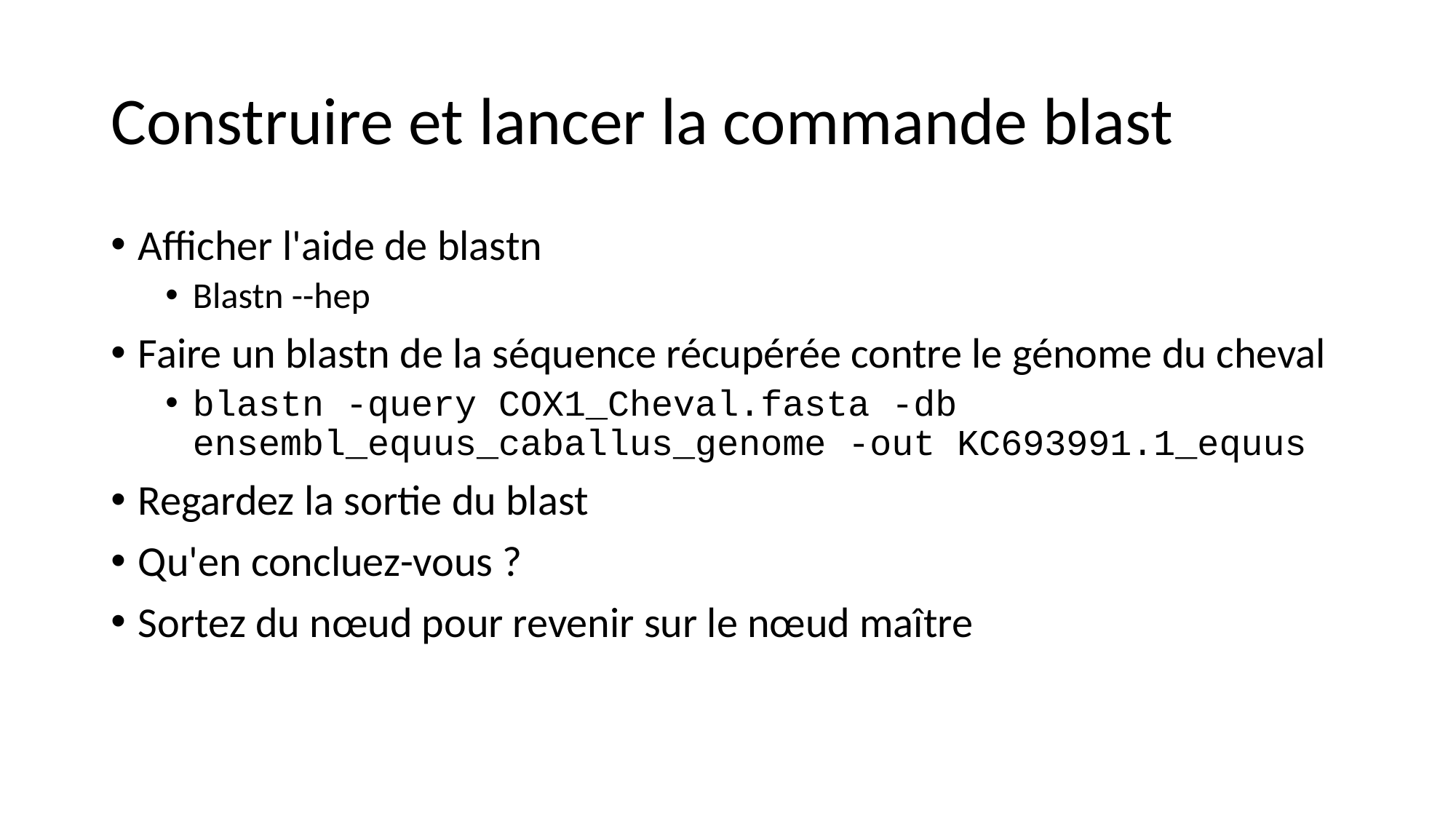

# Construire et lancer la commande blast
Afficher l'aide de blastn
Blastn --hep
Faire un blastn de la séquence récupérée contre le génome du cheval
blastn -query COX1_Cheval.fasta -db ensembl_equus_caballus_genome -out KC693991.1_equus
Regardez la sortie du blast
Qu'en concluez-vous ?
Sortez du nœud pour revenir sur le nœud maître